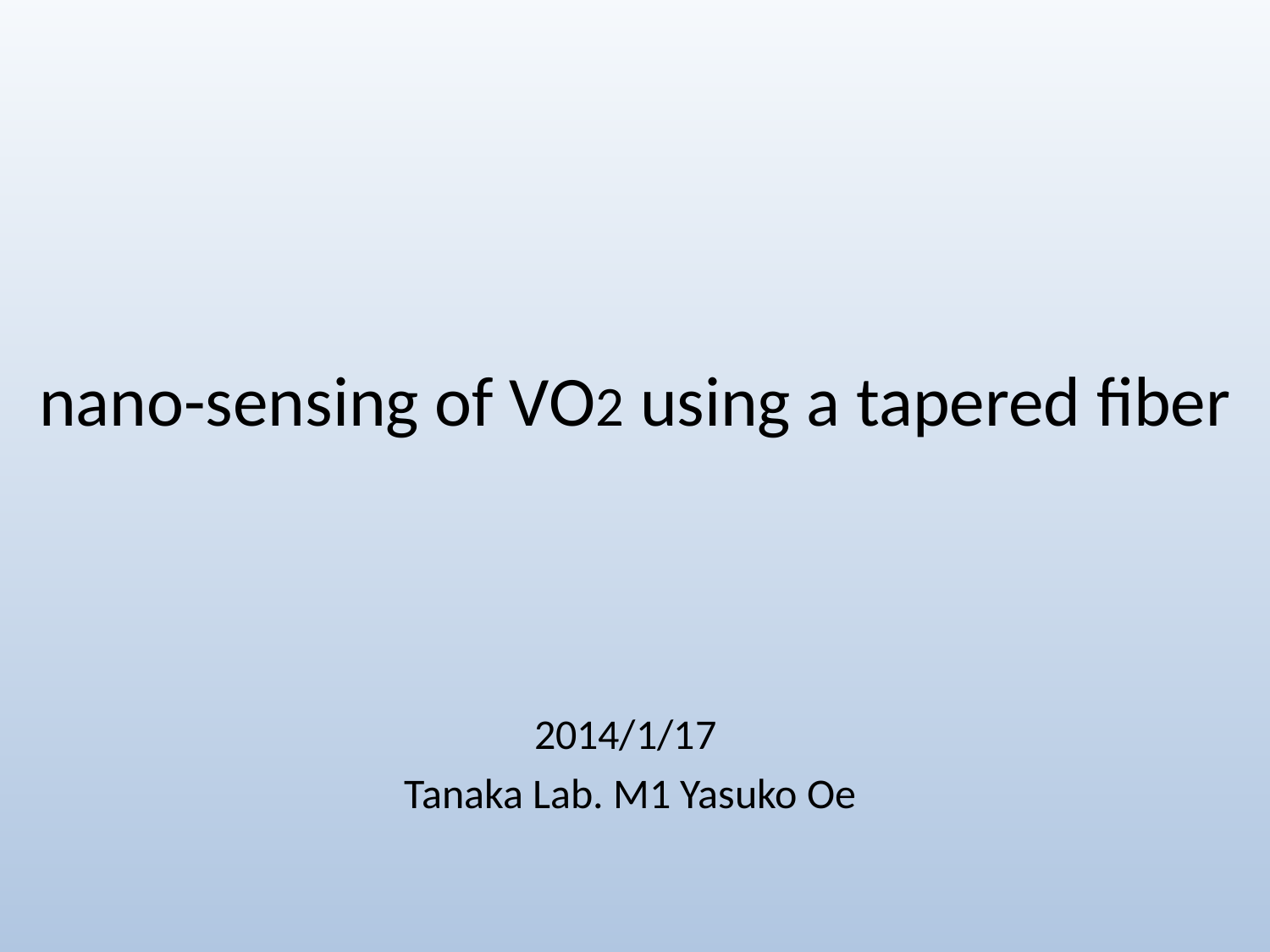

# nano-sensing of VO2 using a tapered fiber
2014/1/17
Tanaka Lab. M1 Yasuko Oe